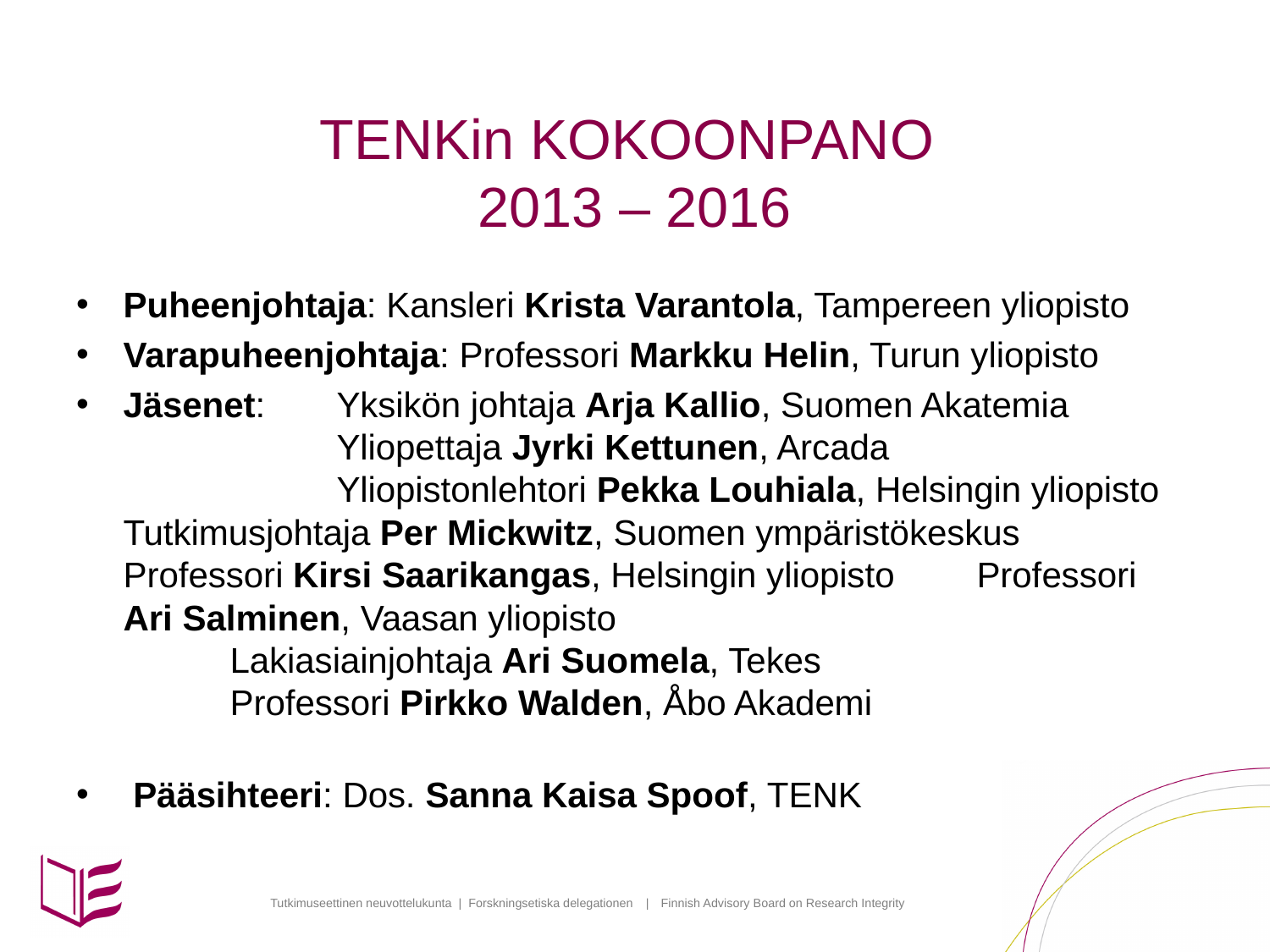

# TENKin KOKOONPANO 2013 – 2016
Puheenjohtaja: Kansleri Krista Varantola, Tampereen yliopisto
Varapuheenjohtaja: Professori Markku Helin, Turun yliopisto
Jäsenet:	Yksikön johtaja Arja Kallio, Suomen Akatemia                          			Yliopettaja Jyrki Kettunen, Arcada
		      	Yliopistonlehtori Pekka Louhiala, Helsingin yliopisto 				Tutkimusjohtaja Per Mickwitz, Suomen ympäristökeskus 			Professori Kirsi Saarikangas, Helsingin yliopisto 					Professori Ari Salminen, Vaasan yliopisto
			Lakiasiainjohtaja Ari Suomela, Tekes
			Professori Pirkko Walden, Åbo Akademi
 Pääsihteeri: Dos. Sanna Kaisa Spoof, TENK